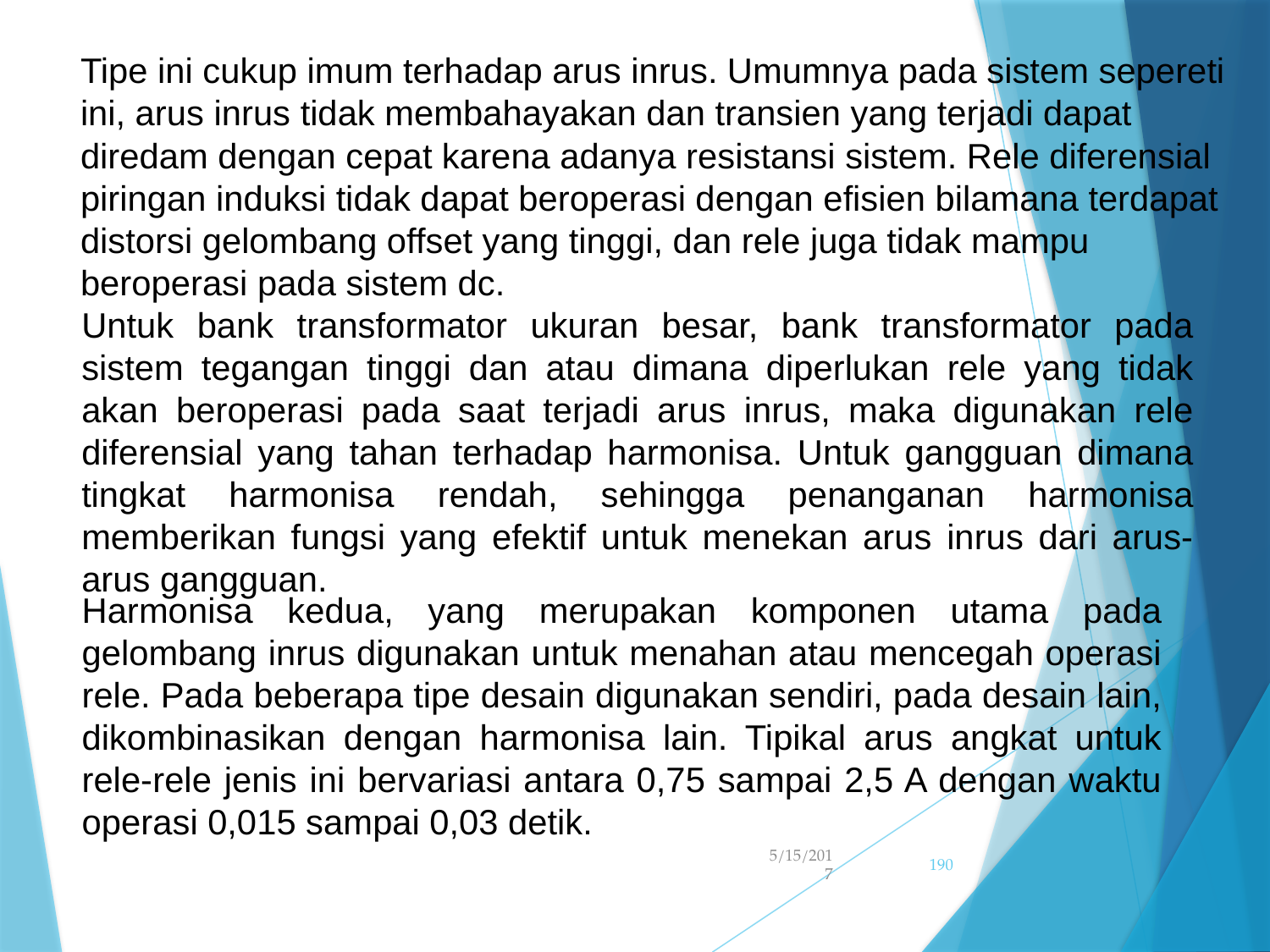

Tipe ini cukup imum terhadap arus inrus. Umumnya pada sistem sepereti ini, arus inrus tidak membahayakan dan transien yang terjadi dapat diredam dengan cepat karena adanya resistansi sistem. Rele diferensial piringan induksi tidak dapat beroperasi dengan efisien bilamana terdapat distorsi gelombang offset yang tinggi, dan rele juga tidak mampu beroperasi pada sistem dc.
Untuk bank transformator ukuran besar, bank transformator pada sistem tegangan tinggi dan atau dimana diperlukan rele yang tidak akan beroperasi pada saat terjadi arus inrus, maka digunakan rele diferensial yang tahan terhadap harmonisa. Untuk gangguan dimana tingkat harmonisa rendah, sehingga penanganan harmonisa memberikan fungsi yang efektif untuk menekan arus inrus dari arus-arus gangguan.
Harmonisa kedua, yang merupakan komponen utama pada gelombang inrus digunakan untuk menahan atau mencegah operasi rele. Pada beberapa tipe desain digunakan sendiri, pada desain lain, dikombinasikan dengan harmonisa lain. Tipikal arus angkat untuk rele-rele jenis ini bervariasi antara 0,75 sampai 2,5 A dengan waktu operasi 0,015 sampai 0,03 detik.
5/15/2017
190